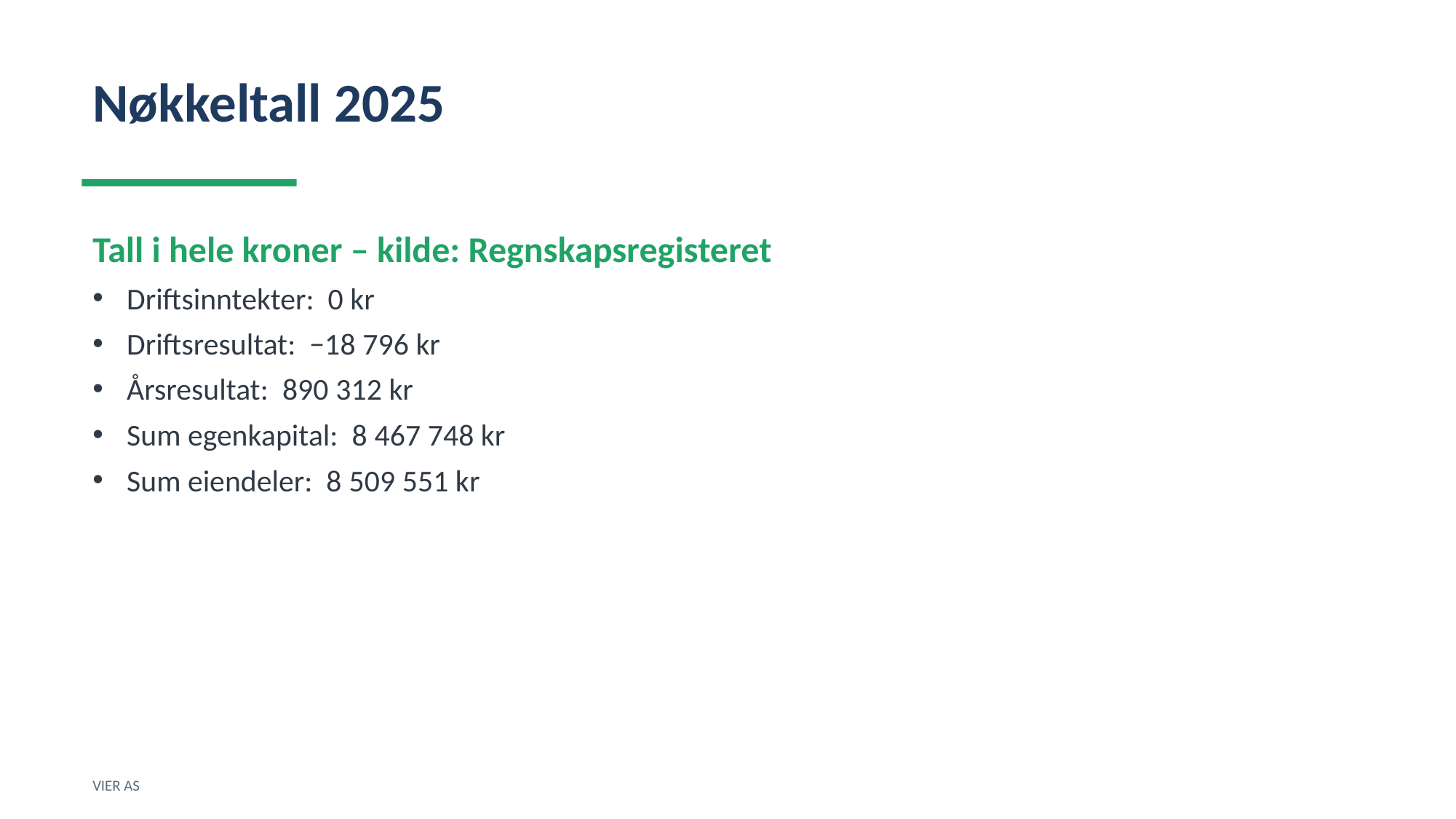

Nøkkeltall 2025

Tall i hele kroner – kilde: Regnskapsregisteret
Driftsinntekter:  0 kr
Driftsresultat:  −18 796 kr
Årsresultat:  890 312 kr
Sum egenkapital:  8 467 748 kr
Sum eiendeler:  8 509 551 kr
VIER AS